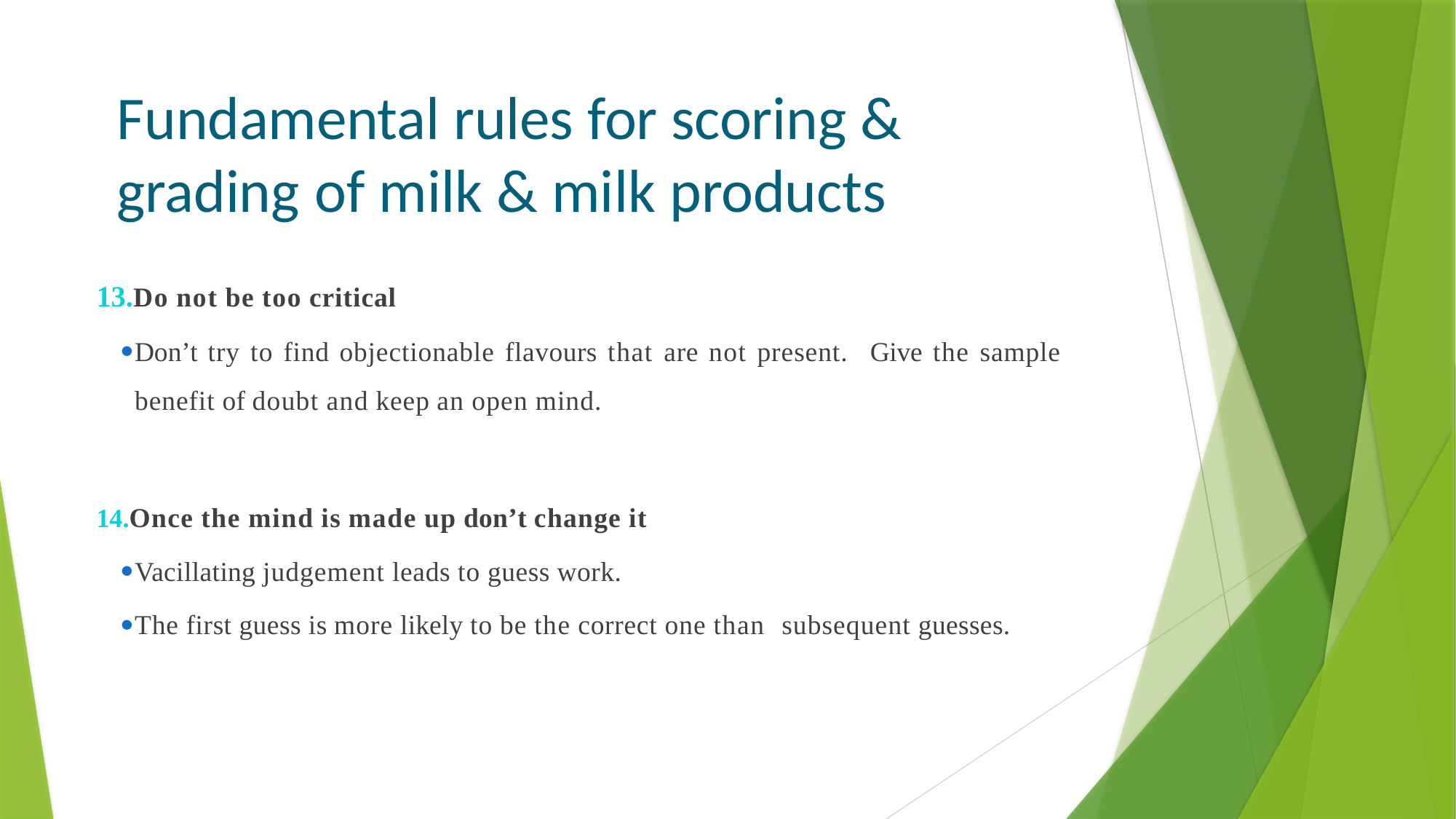

# Fundamental rules for scoring & grading of milk & milk products
Do not be too critical
Don’t try to find objectionable flavours that are not present.  Give the sample benefit of doubt and keep an open mind.

Once the mind is made up don’t change it
Vacillating judgement leads to guess work.
The first guess is more likely to be the correct one than  subsequent guesses.